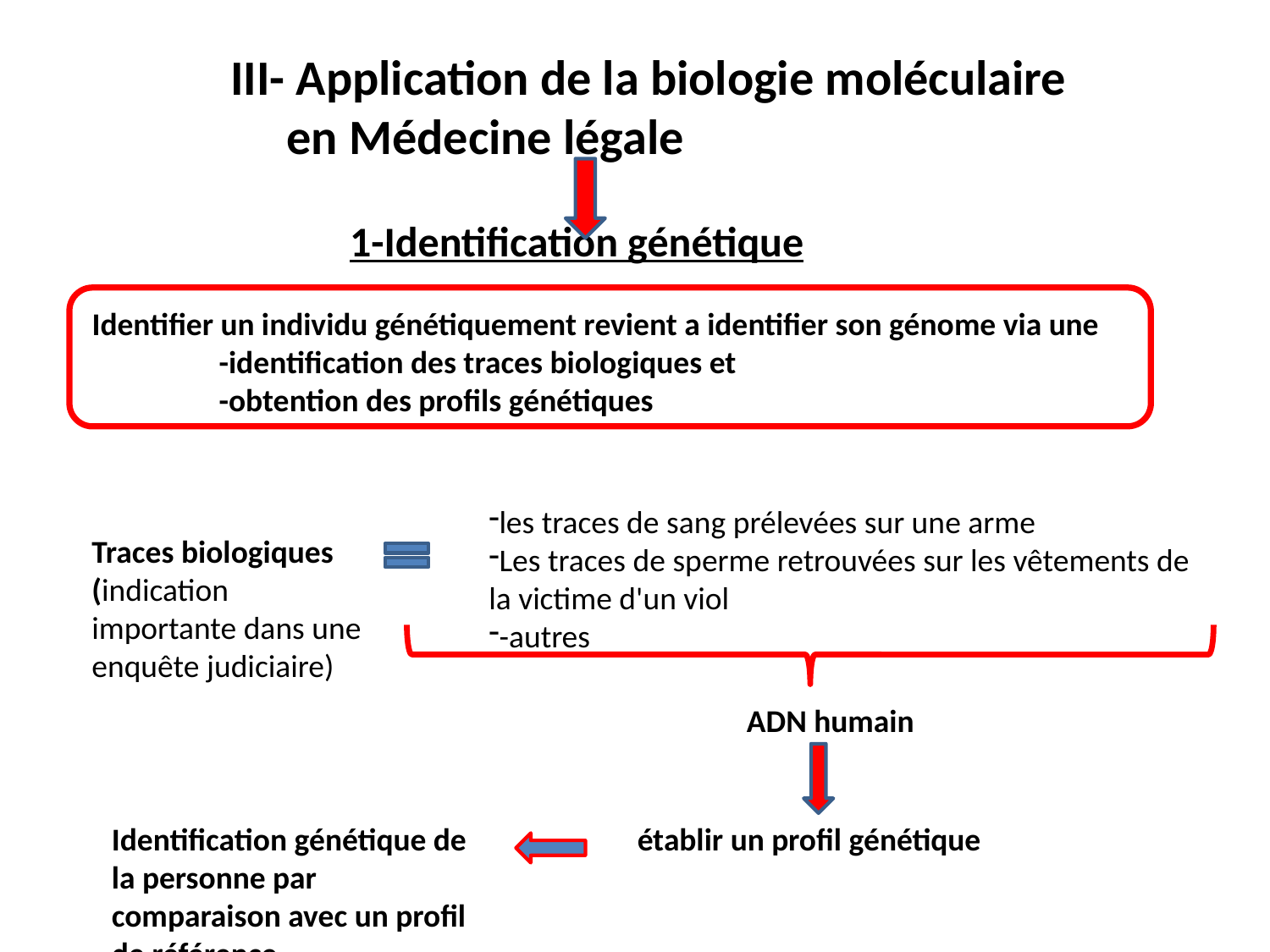

III- Application de la biologie moléculaire       en Médecine légale

1-Identification génétique

Identifier un individu génétiquement revient a identifier son génome via une
	-identification des traces biologiques et
	-obtention des profils génétiques

les traces de sang prélevées sur une arme
Les traces de sperme retrouvées sur les vêtements de la victime d'un viol
-autres
Traces biologiques
(indication importante dans une enquête judiciaire)

ADN humain

Identification génétique de la personne par comparaison avec un profil de référence
établir un profil génétique